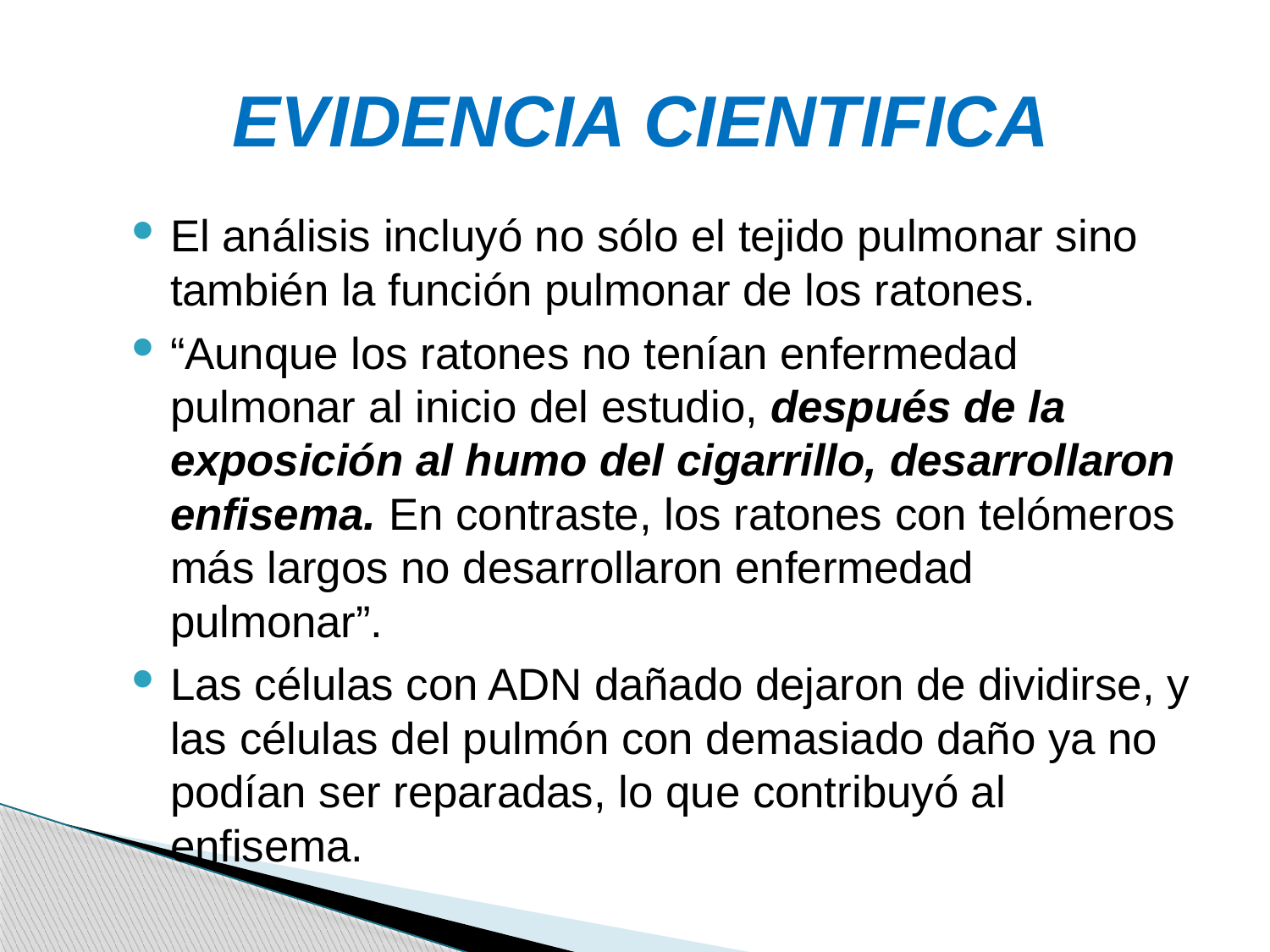

# EVIDENCIA CIENTIFICA
El análisis incluyó no sólo el tejido pulmonar sino también la función pulmonar de los ratones.
“Aunque los ratones no tenían enfermedad pulmonar al inicio del estudio, después de la exposición al humo del cigarrillo, desarrollaron enfisema. En contraste, los ratones con telómeros más largos no desarrollaron enfermedad pulmonar”.
Las células con ADN dañado dejaron de dividirse, y las células del pulmón con demasiado daño ya no podían ser reparadas, lo que contribuyó al enfisema.